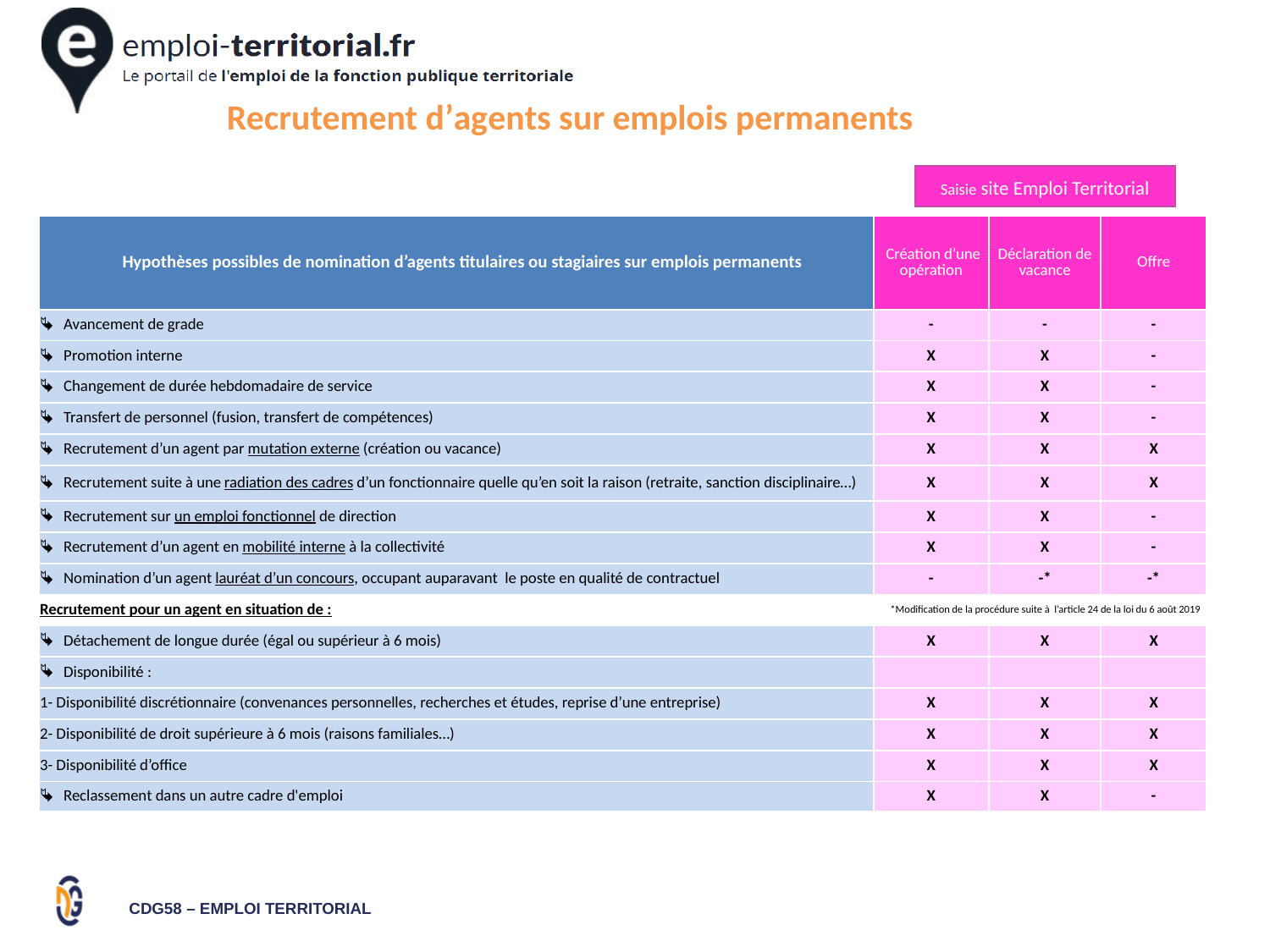

Recrutement d’agents sur emplois permanents
Saisie site Emploi Territorial

| Hypothèses possibles de nomination d’agents titulaires ou stagiaires sur emplois permanents | Création d’une opération | Déclaration de vacance | Offre |
| --- | --- | --- | --- |
| Avancement de grade | - | - | - |
| Promotion interne | X | X | - |
| Changement de durée hebdomadaire de service | X | X | - |
| Transfert de personnel (fusion, transfert de compétences) | X | X | - |
| Recrutement d’un agent par mutation externe (création ou vacance) | X | X | X |
| Recrutement suite à une radiation des cadres d’un fonctionnaire quelle qu’en soit la raison (retraite, sanction disciplinaire…) | X | X | X |
| Recrutement sur un emploi fonctionnel de direction | X | X | - |
| Recrutement d’un agent en mobilité interne à la collectivité | X | X | - |
| Nomination d’un agent lauréat d’un concours, occupant auparavant le poste en qualité de contractuel | - | -\* | -\* |
| Recrutement pour un agent en situation de : |  |  |  |
| Détachement de longue durée (égal ou supérieur à 6 mois) | X | X | X |
| Disponibilité : |  |  |  |
| 1- Disponibilité discrétionnaire (convenances personnelles, recherches et études, reprise d’une entreprise) | X | X | X |
| 2- Disponibilité de droit supérieure à 6 mois (raisons familiales…) | X | X | X |
| 3- Disponibilité d’office | X | X | X |
| Reclassement dans un autre cadre d'emploi | X | X | - |
*Modification de la procédure suite à  l’article 24 de la loi du 6 août 2019
CDG58 – EMPLOI TERRITORIAL